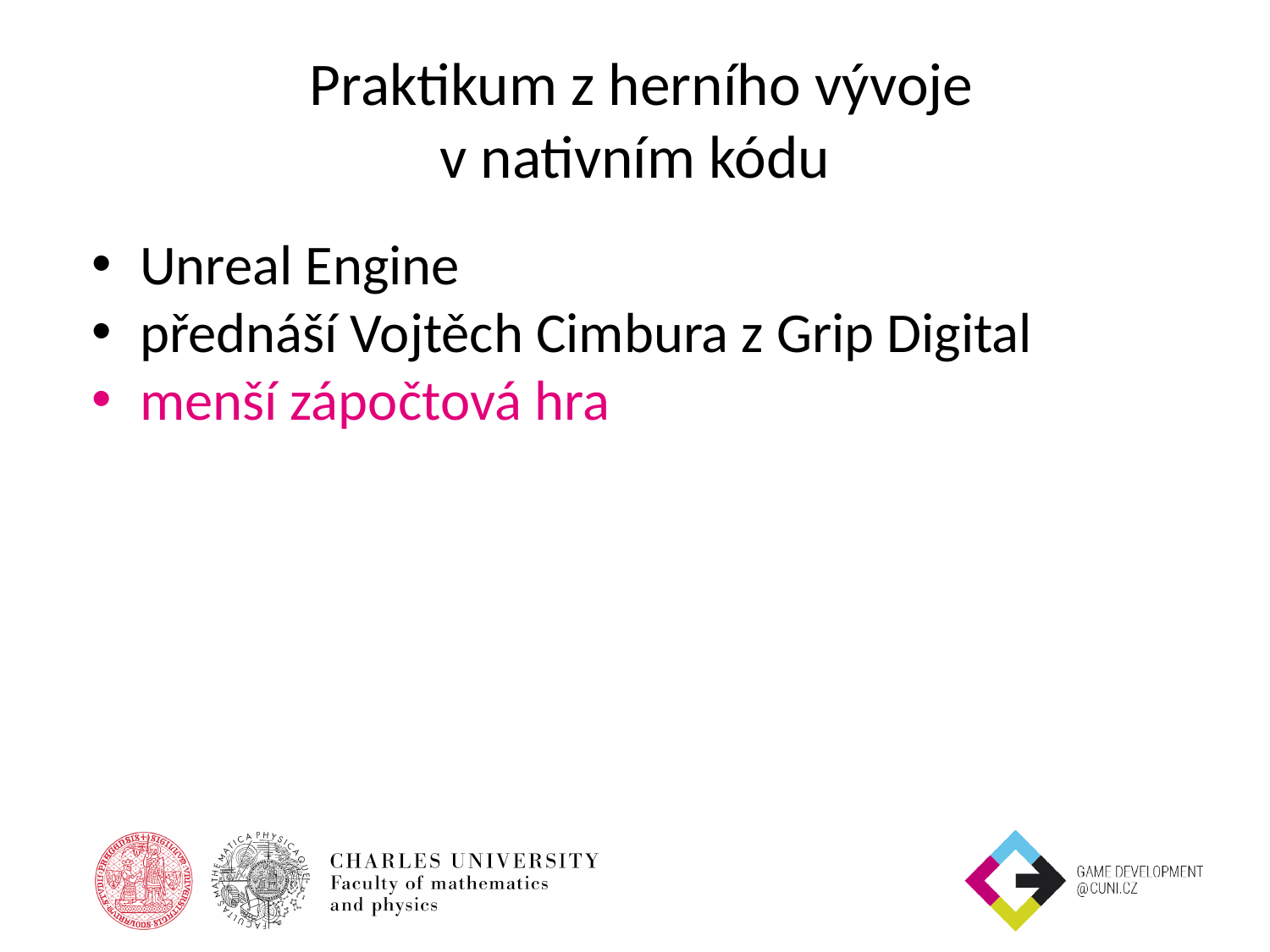

# Praktikum z herního vývoje
v nativním kódu
Unreal Engine
přednáší Vojtěch Cimbura z Grip Digital
menší zápočtová hra